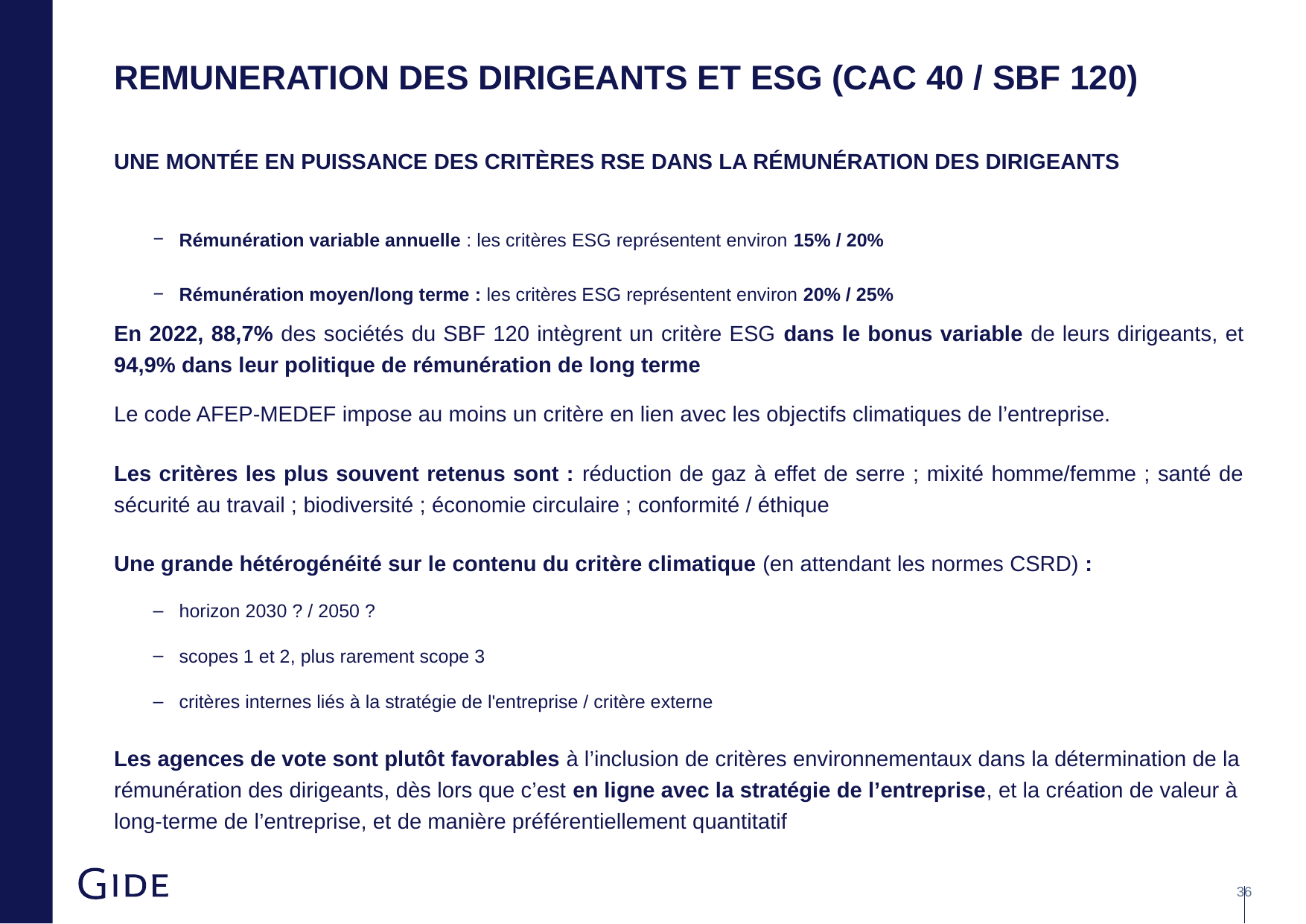

# REMUNERATION DES DIRIGEANTS ET ESG (CAC 40 / SBF 120)
UNE MONTÉE EN PUISSANCE DES CRITÈRES RSE DANS LA RÉMUNÉRATION DES DIRIGEANTS

Rémunération variable annuelle : les critères ESG représentent environ 15% / 20%
Rémunération moyen/long terme : les critères ESG représentent environ 20% / 25%
En 2022, 88,7% des sociétés du SBF 120 intègrent un critère ESG dans le bonus variable de leurs dirigeants, et 94,9% dans leur politique de rémunération de long terme
Le code AFEP-MEDEF impose au moins un critère en lien avec les objectifs climatiques de l’entreprise.
Les critères les plus souvent retenus sont : réduction de gaz à effet de serre ; mixité homme/femme ; santé de sécurité au travail ; biodiversité ; économie circulaire ; conformité / éthique
Une grande hétérogénéité sur le contenu du critère climatique (en attendant les normes CSRD) :
horizon 2030 ? / 2050 ?
scopes 1 et 2, plus rarement scope 3
critères internes liés à la stratégie de l'entreprise / critère externe
Les agences de vote sont plutôt favorables à l’inclusion de critères environnementaux dans la détermination de la rémunération des dirigeants, dès lors que c’est en ligne avec la stratégie de l’entreprise, et la création de valeur à long-terme de l’entreprise, et de manière préférentiellement quantitatif